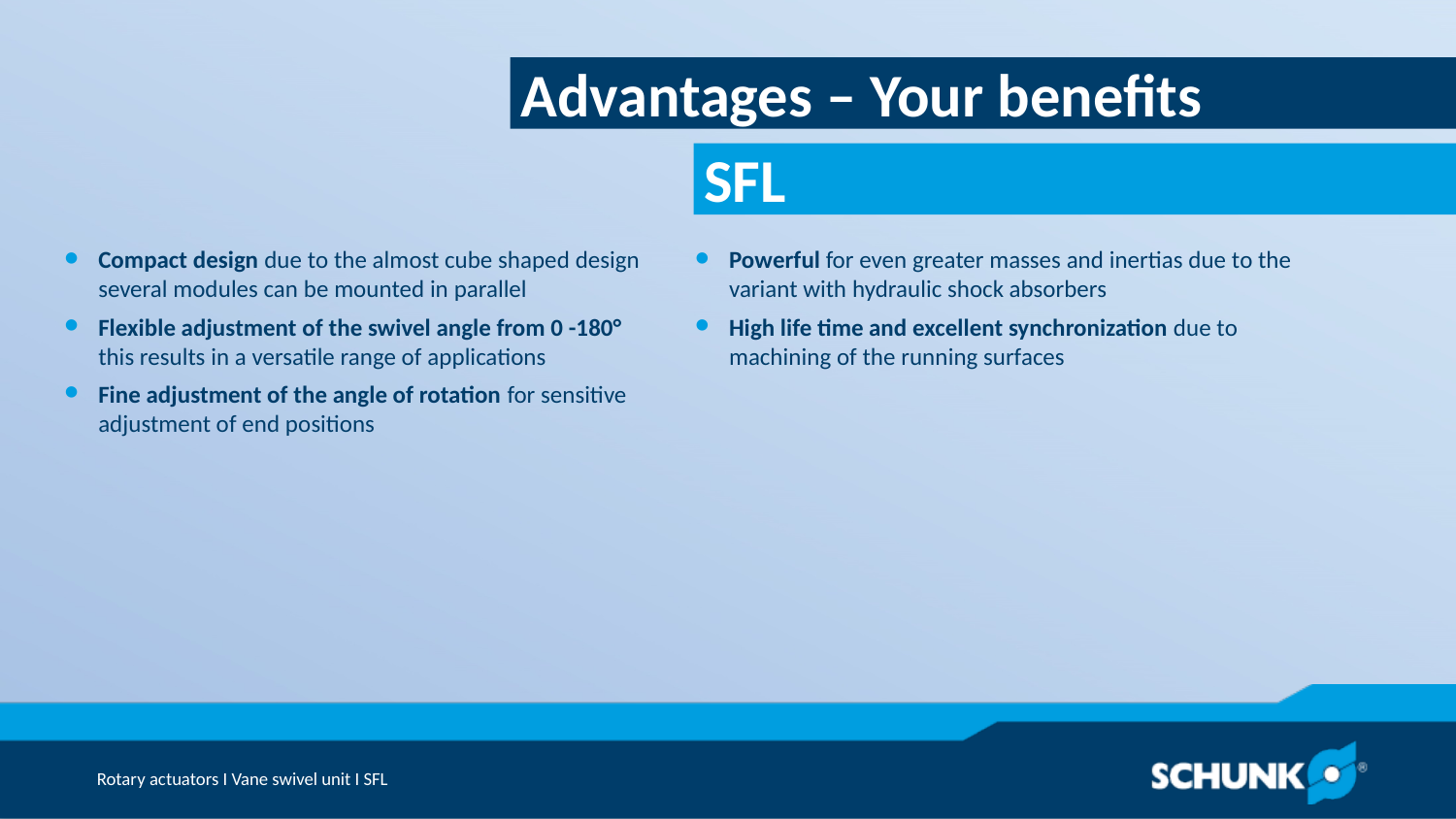

Advantages – Your benefits
Compact design due to the almost cube shaped design several modules can be mounted in parallel
Flexible adjustment of the swivel angle from 0 -180° this results in a versatile range of applications
Fine adjustment of the angle of rotation for sensitive adjustment of end positions
Powerful for even greater masses and inertias due to the variant with hydraulic shock absorbers
High life time and excellent synchronization due to machining of the running surfaces